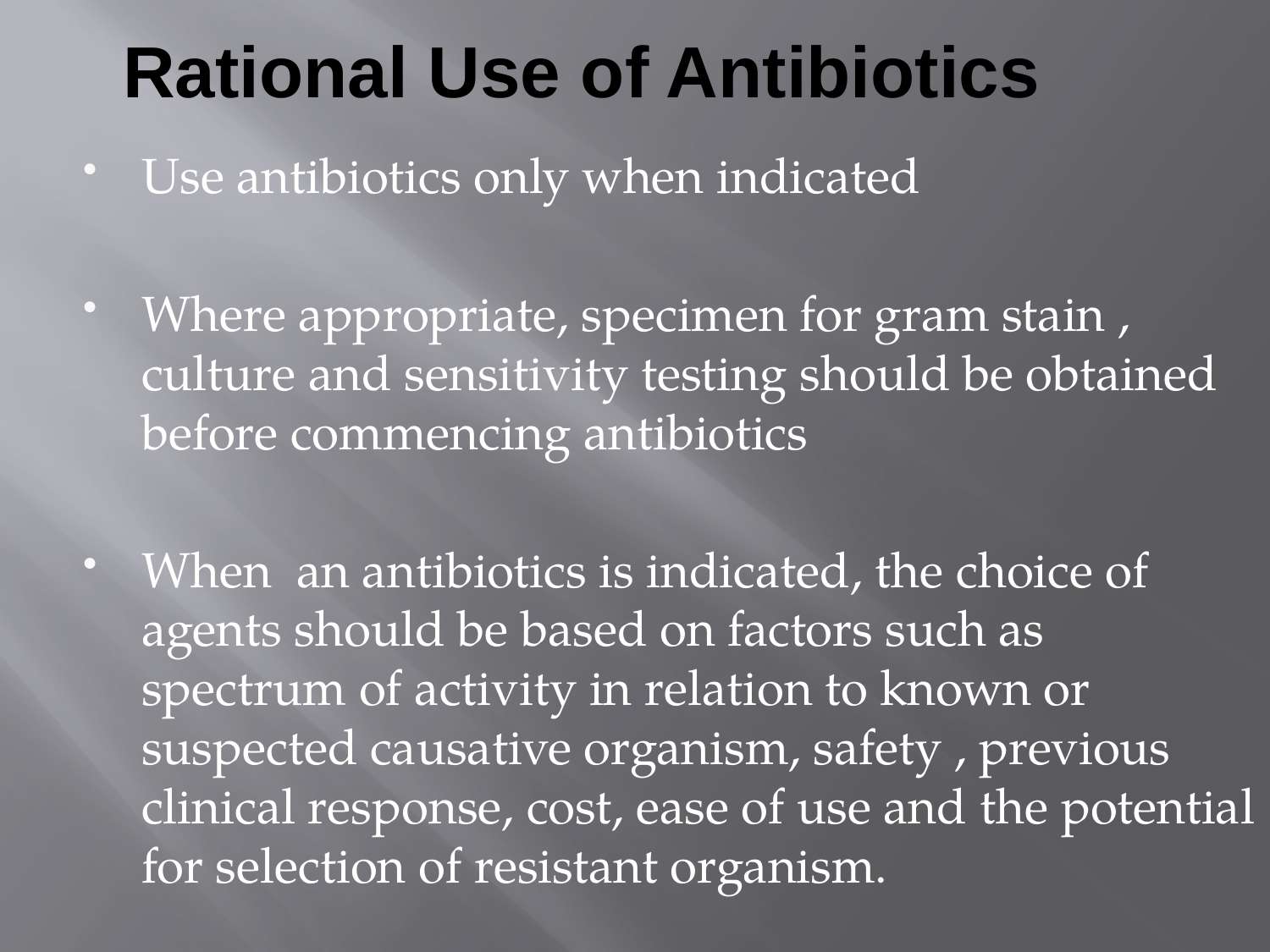

# Rational Use of Antibiotics
Use antibiotics only when indicated

Where appropriate, specimen for gram stain , culture and sensitivity testing should be obtained before commencing antibiotics

When  an antibiotics is indicated, the choice of agents should be based on factors such as spectrum of activity in relation to known or suspected causative organism, safety , previous clinical response, cost, ease of use and the potential for selection of resistant organism.